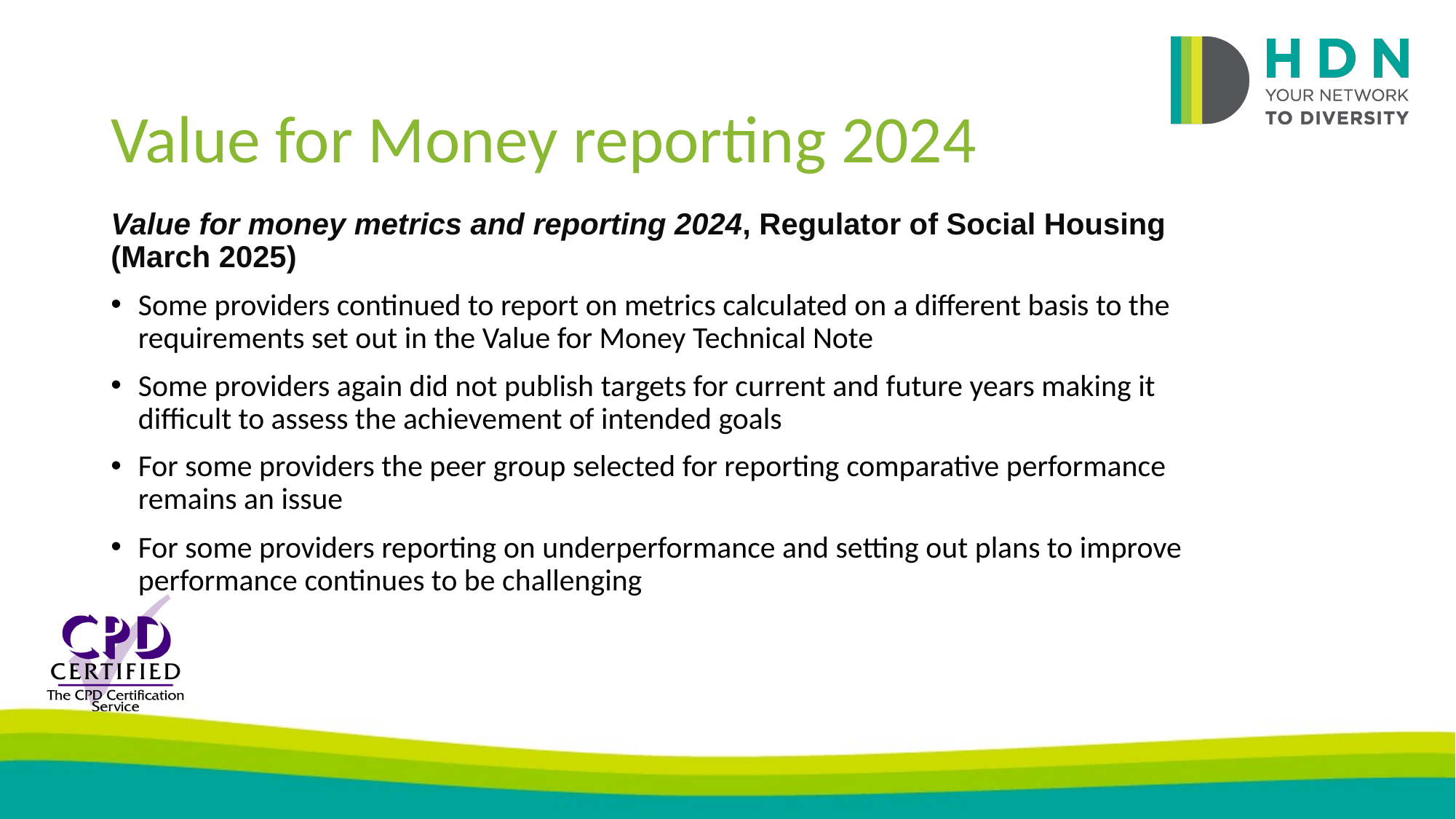

# Value for Money reporting 2024
Value for money metrics and reporting 2024, Regulator of Social Housing (March 2025)
Some providers continued to report on metrics calculated on a different basis to the requirements set out in the Value for Money Technical Note
Some providers again did not publish targets for current and future years making it difficult to assess the achievement of intended goals
For some providers the peer group selected for reporting comparative performance remains an issue
For some providers reporting on underperformance and setting out plans to improve performance continues to be challenging